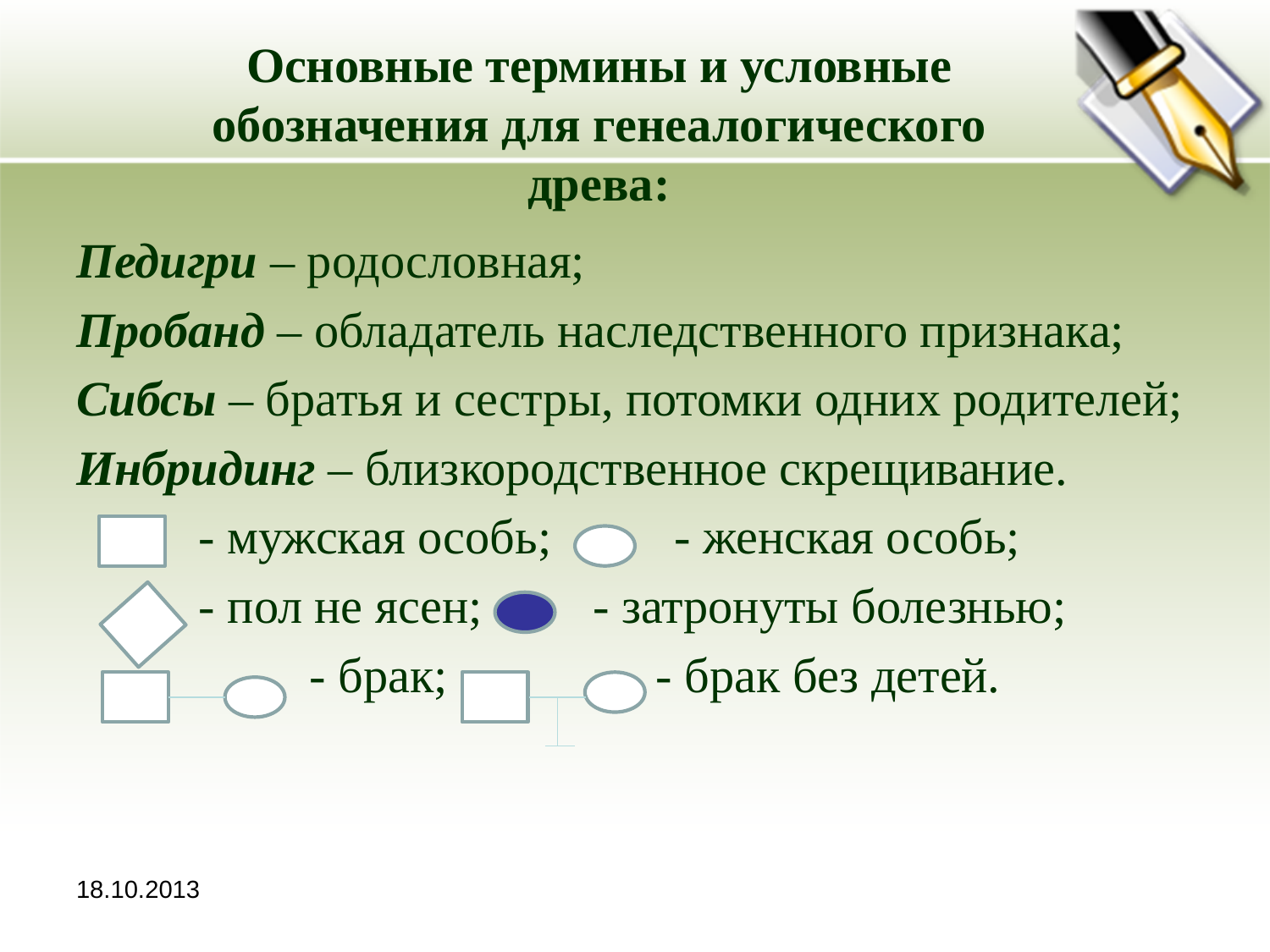

# Основные термины и условные обозначения для генеалогического древа:
Педигри – родословная;
Пробанд – обладатель наследственного признака;
Сибсы – братья и сестры, потомки одних родителей;
Инбридинг – близкородственное скрещивание.
          - мужская особь;          - женская особь;
          - пол не ясен;         - затронуты болезнью;
                   - брак;                 - брак без детей.

18.10.2013